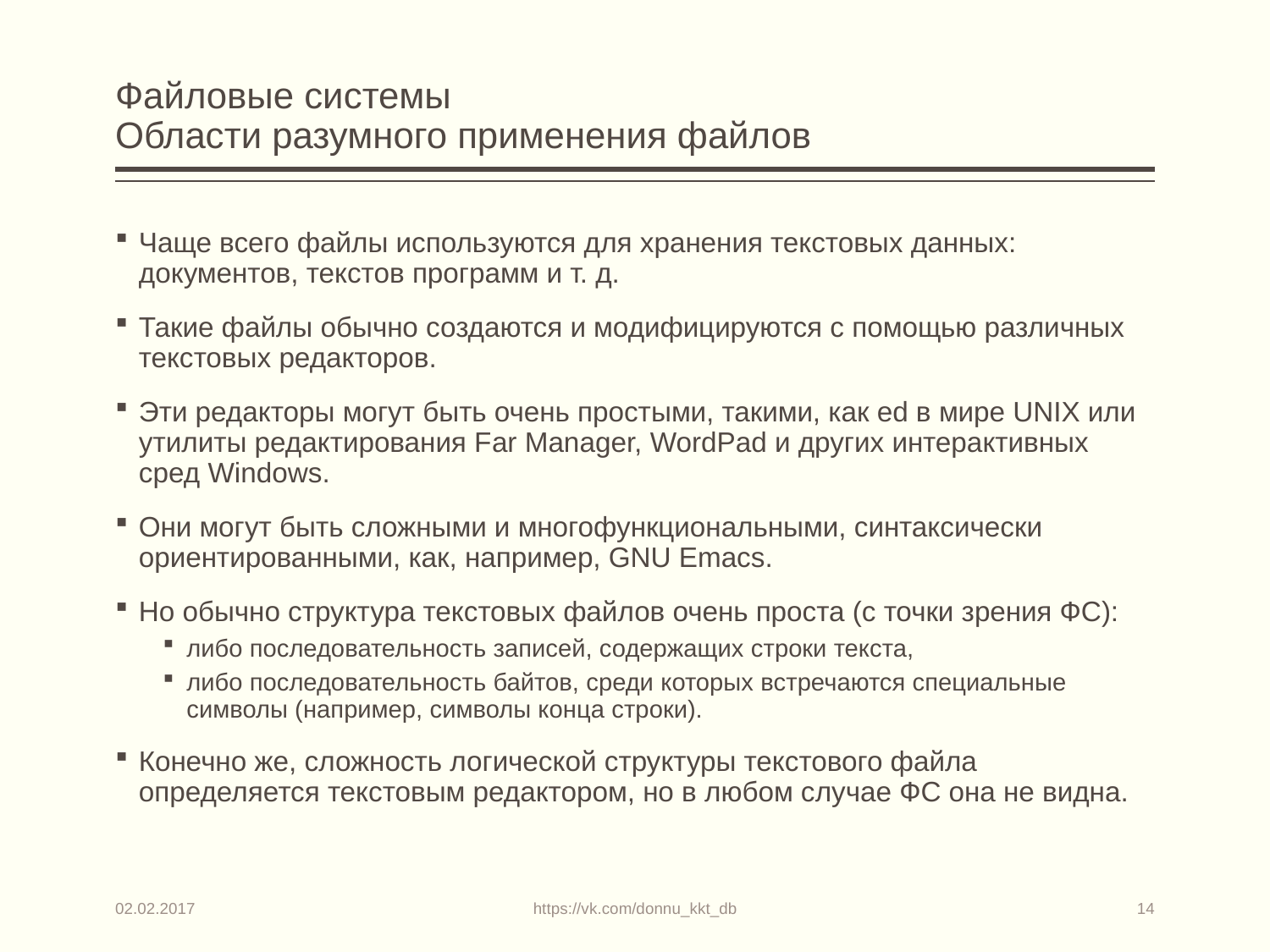

# Файловые системы Области разумного применения файлов
Чаще всего файлы используются для хранения текстовых данных: документов, текстов программ и т. д.
Такие файлы обычно создаются и модифицируются с помощью различных текстовых редакторов.
Эти редакторы могут быть очень простыми, такими, как ed в мире UNIX или утилиты редактирования Far Manager, WordPad и других интерактивных сред Windows.
Они могут быть сложными и многофункциональными, синтаксически ориентированными, как, например, GNU Emacs.
Но обычно структура текстовых файлов очень проста (c точки зрения ФС):
либо последовательность записей, содержащих строки текста,
либо последовательность байтов, среди которых встречаются специальные символы (например, символы конца строки).
Конечно же, сложность логической структуры текстового файла определяется текстовым редактором, но в любом случае ФС она не видна.
https://vk.com/donnu_kkt_db
02.02.2017
14